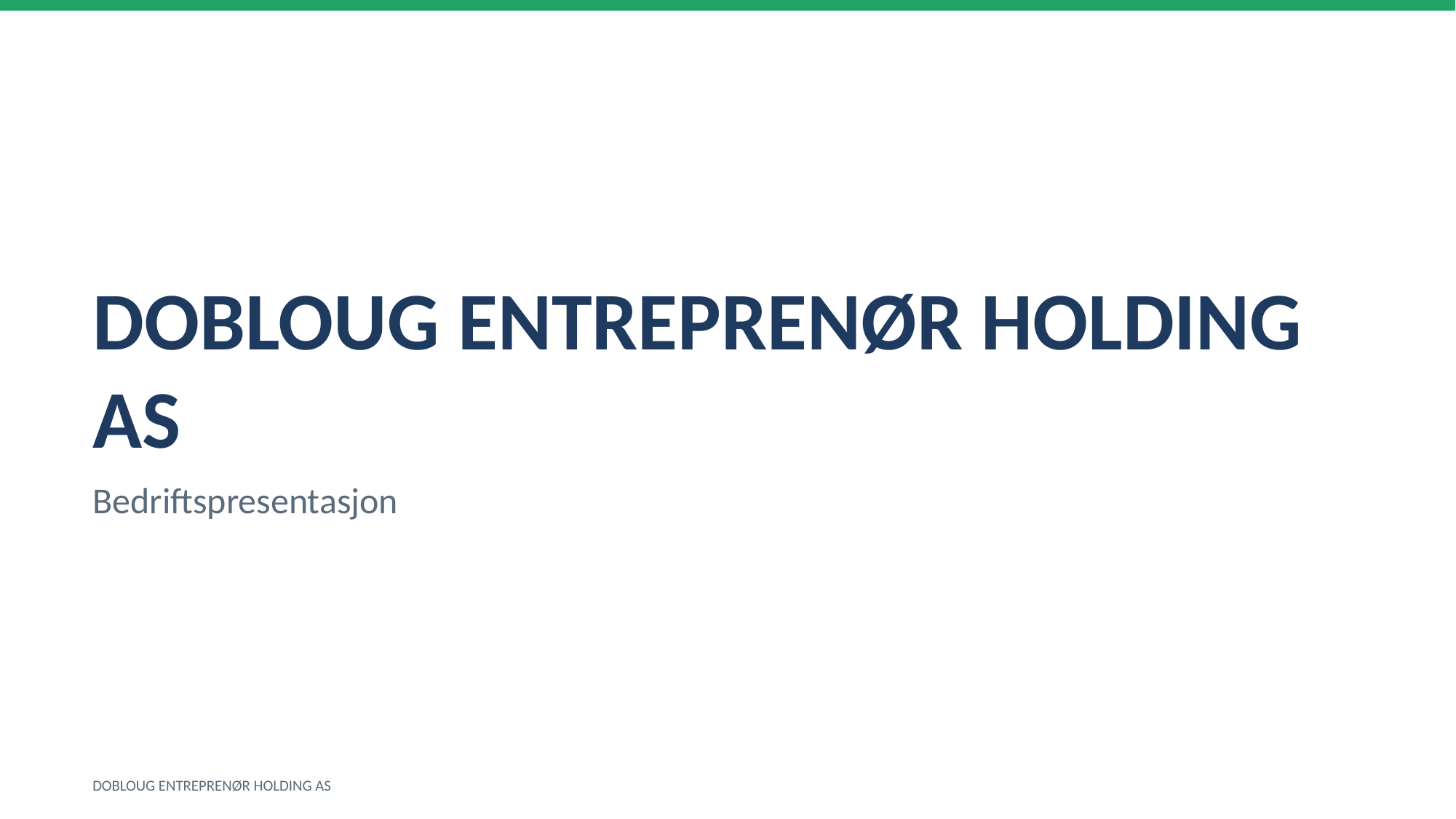

DOBLOUG ENTREPRENØR HOLDING AS
Bedriftspresentasjon
DOBLOUG ENTREPRENØR HOLDING AS